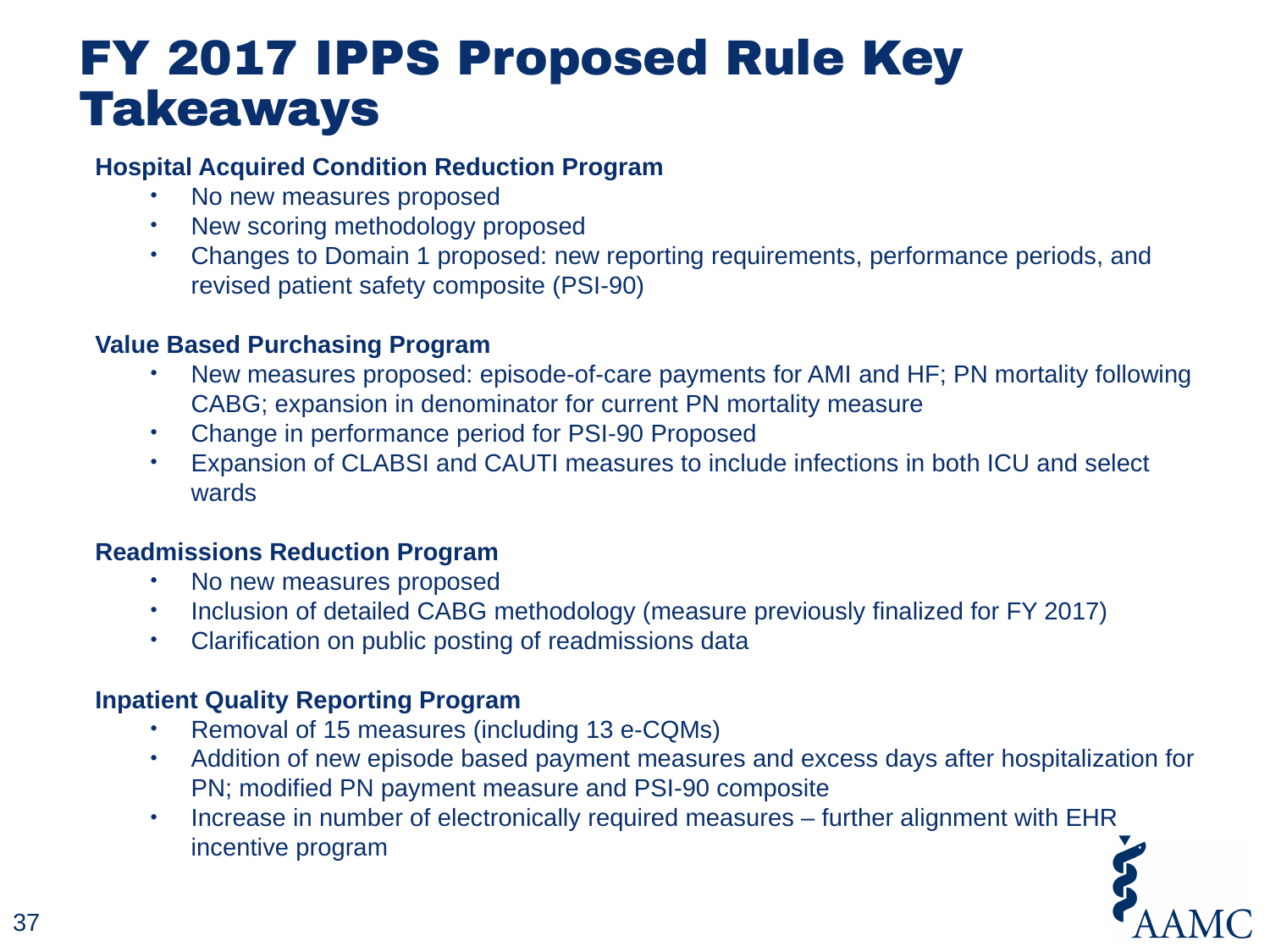

# FY 2017 IPPS Proposed Rule Key Takeaways
Hospital Acquired Condition Reduction Program
No new measures proposed
New scoring methodology proposed
Changes to Domain 1 proposed: new reporting requirements, performance periods, and revised patient safety composite (PSI-90)

Value Based Purchasing Program
New measures proposed: episode-of-care payments for AMI and HF; PN mortality following CABG; expansion in denominator for current PN mortality measure
Change in performance period for PSI-90 Proposed
Expansion of CLABSI and CAUTI measures to include infections in both ICU and select wards

Readmissions Reduction Program
No new measures proposed
Inclusion of detailed CABG methodology (measure previously finalized for FY 2017)
Clarification on public posting of readmissions data

Inpatient Quality Reporting Program
Removal of 15 measures (including 13 e-CQMs)
Addition of new episode based payment measures and excess days after hospitalization for PN; modified PN payment measure and PSI-90 composite
Increase in number of electronically required measures – further alignment with EHR incentive program

37